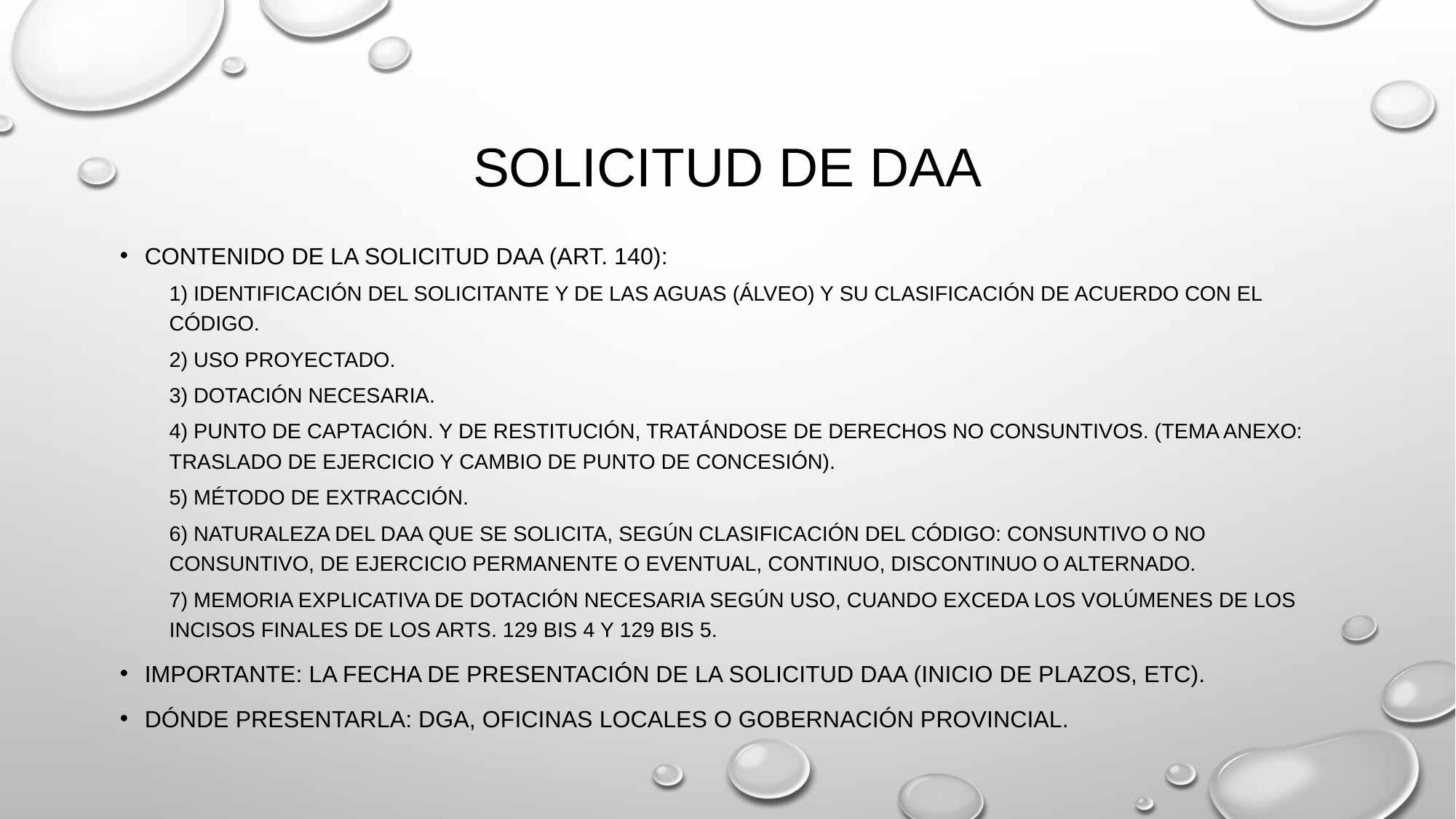

# Solicitud de daa
Contenido de la solicitud daa (art. 140):
1) identificación del solicitante y de las aguas (álveo) y su clasificación de acuerdo con el código.
2) uso proyectado.
3) dotación necesaria.
4) punto de captación. Y de restitución, tratándose de derechos no consuntivos. (Tema anexo: traslado de ejercicio y cambio de punto de concesión).
5) método de extracción.
6) naturaleza del DAA que se solicita, según clasificación Del código: consuntivo o no consuntivo, de ejercicio permanente o eventual, continuo, discontinuo o alternado.
7) memoria explicativa de dotación necesaria según uso, cuando exceda los volúmenes de los incisos finales de los arts. 129 bis 4 y 129 bis 5.
Importante: la fecha de presentación de la solicitud daa (inicio de plazos, etc).
Dónde presentarla: DGA, oficinas locales o gobernación provincial.